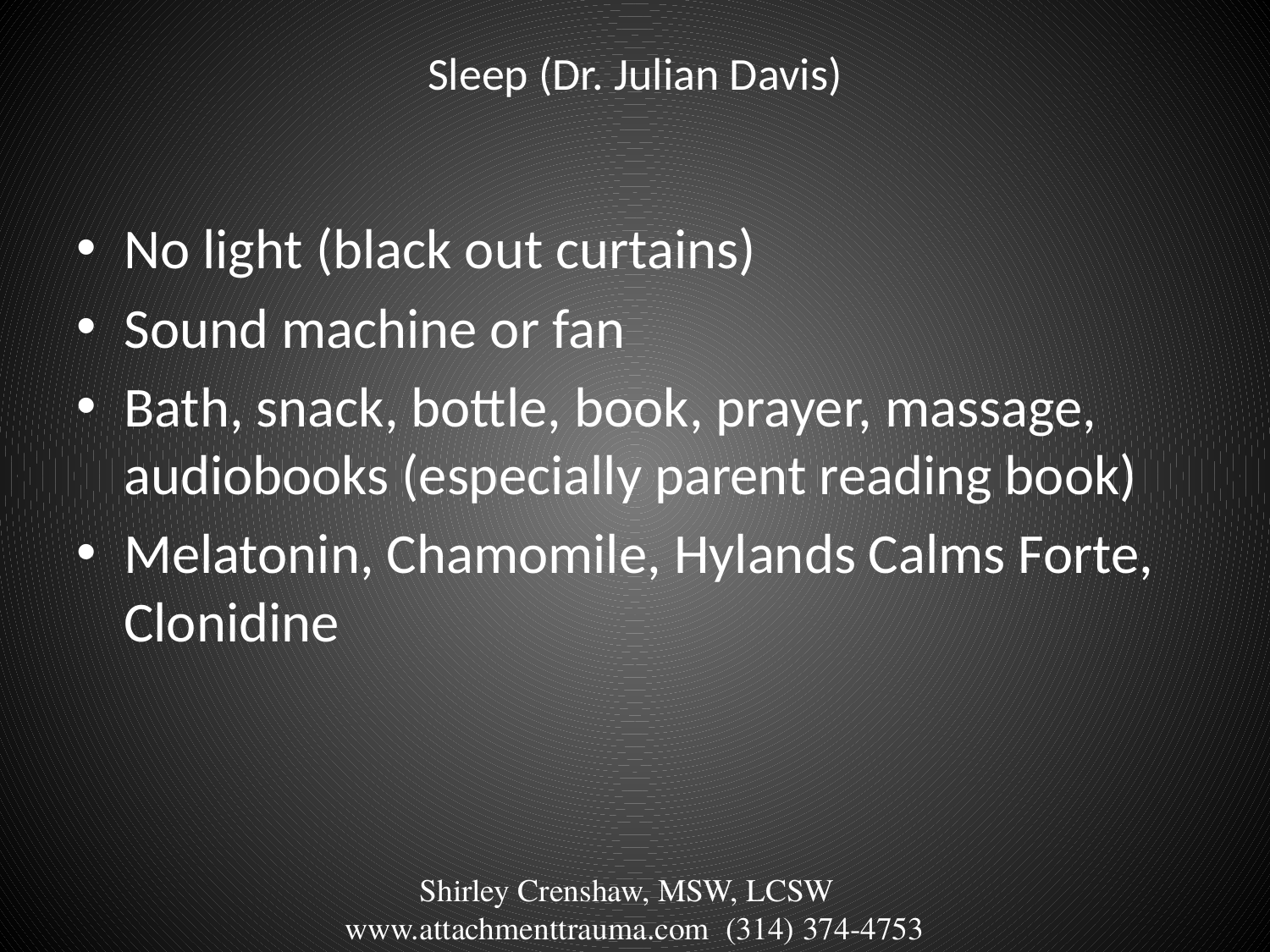

# Sleep (Dr. Julian Davis)

No light (black out curtains)
Sound machine or fan
Bath, snack, bottle, book, prayer, massage, audiobooks (especially parent reading book)
Melatonin, Chamomile, Hylands Calms Forte, Clonidine

Shirley Crenshaw, MSW, LCSW   www.attachmenttrauma.com  (314) 374-4753